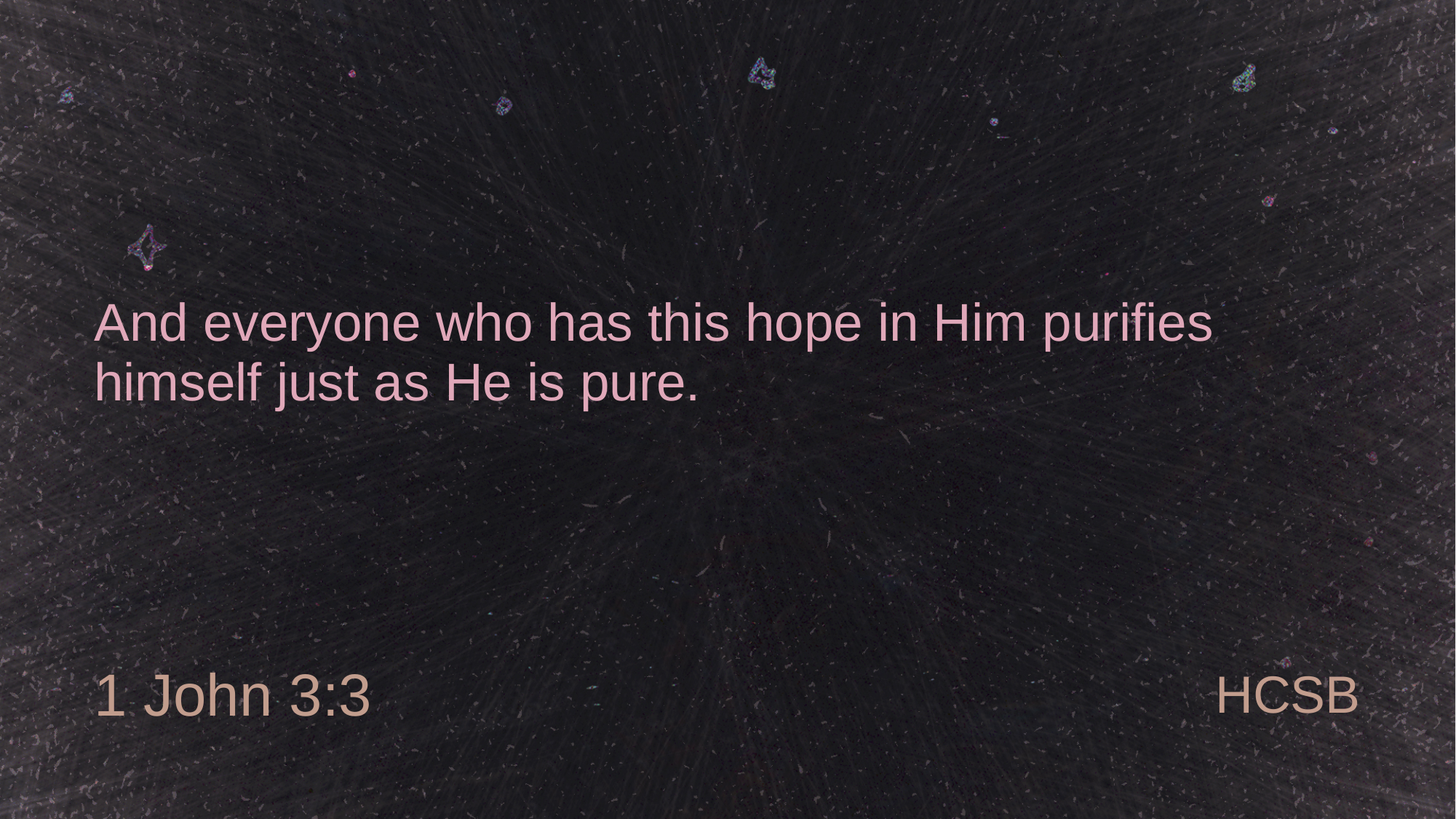

# And everyone who has this hope in Him purifies himself just as He is pure.
1 John 3:3
HCSB